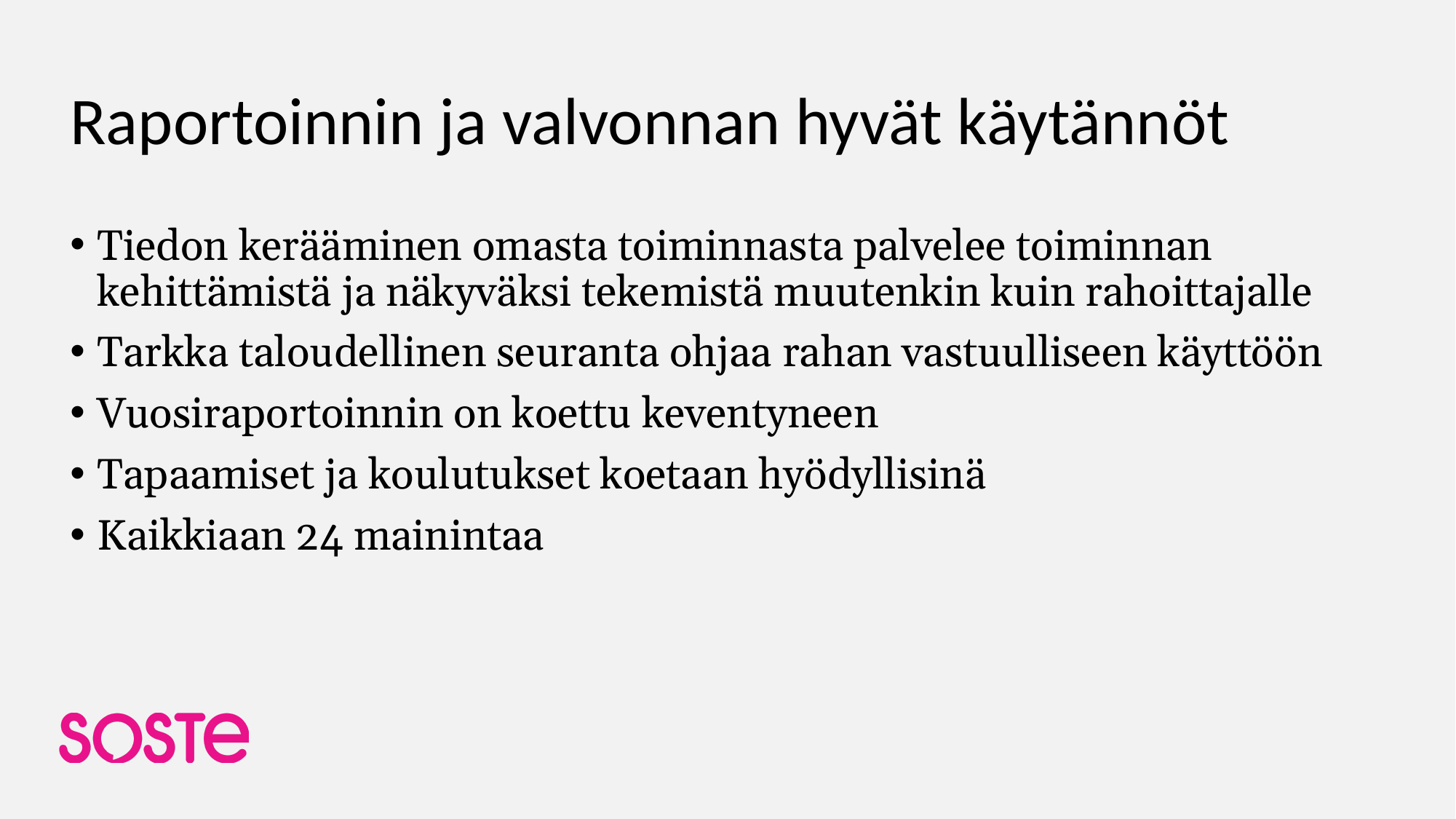

# Raportoinnin ja valvonnan hyvät käytännöt
Tiedon kerääminen omasta toiminnasta palvelee toiminnan kehittämistä ja näkyväksi tekemistä muutenkin kuin rahoittajalle
Tarkka taloudellinen seuranta ohjaa rahan vastuulliseen käyttöön
Vuosiraportoinnin on koettu keventyneen
Tapaamiset ja koulutukset koetaan hyödyllisinä
Kaikkiaan 24 mainintaa